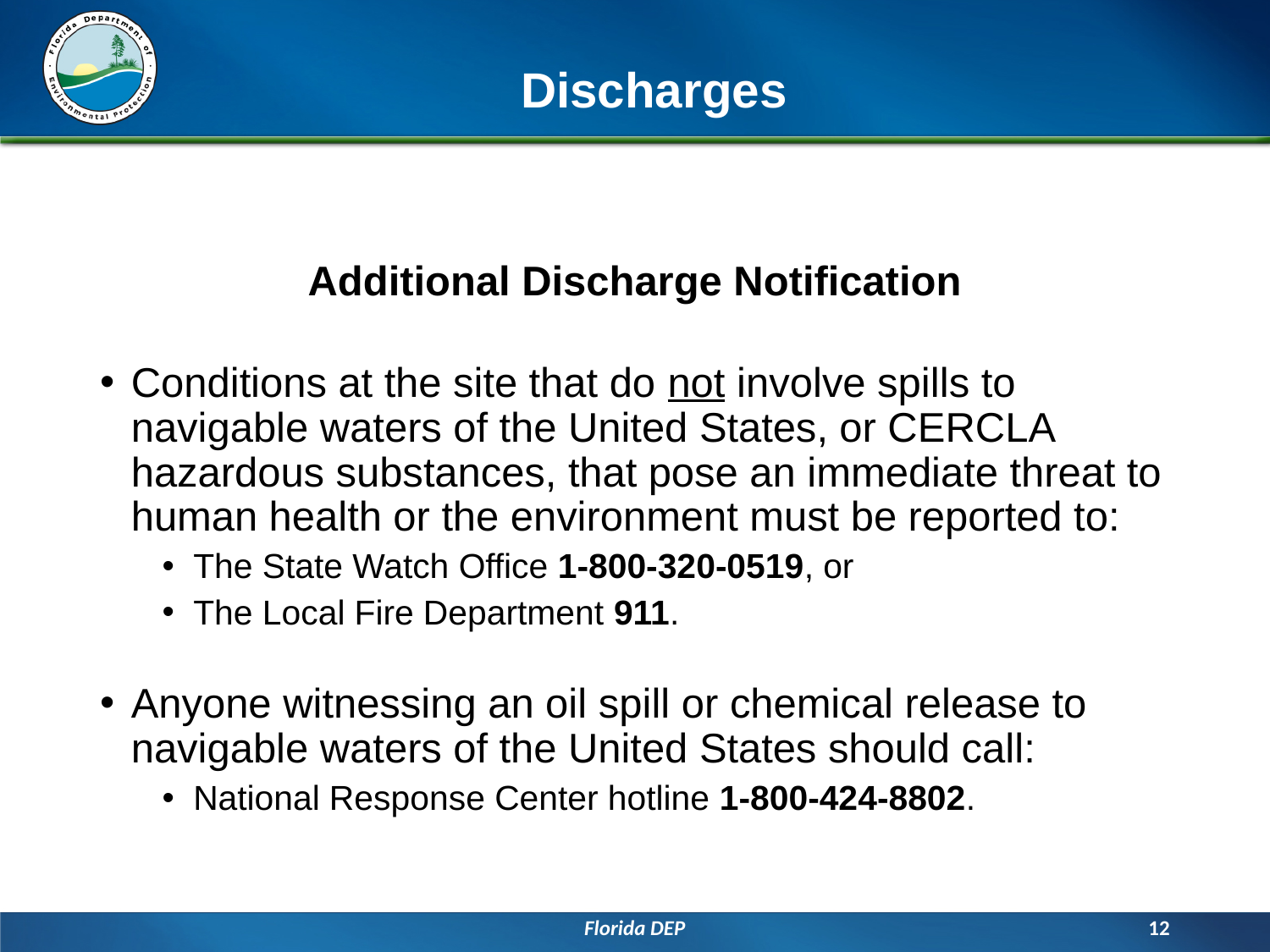

# Discharges
Additional Discharge Notification

Conditions at the site that do not involve spills to navigable waters of the United States, or CERCLA hazardous substances, that pose an immediate threat to human health or the environment must be reported to:
The State Watch Office 1-800-320-0519, or
The Local Fire Department 911.

Anyone witnessing an oil spill or chemical release to navigable waters of the United States should call:
National Response Center hotline 1-800-424-8802.
Florida DEP
12